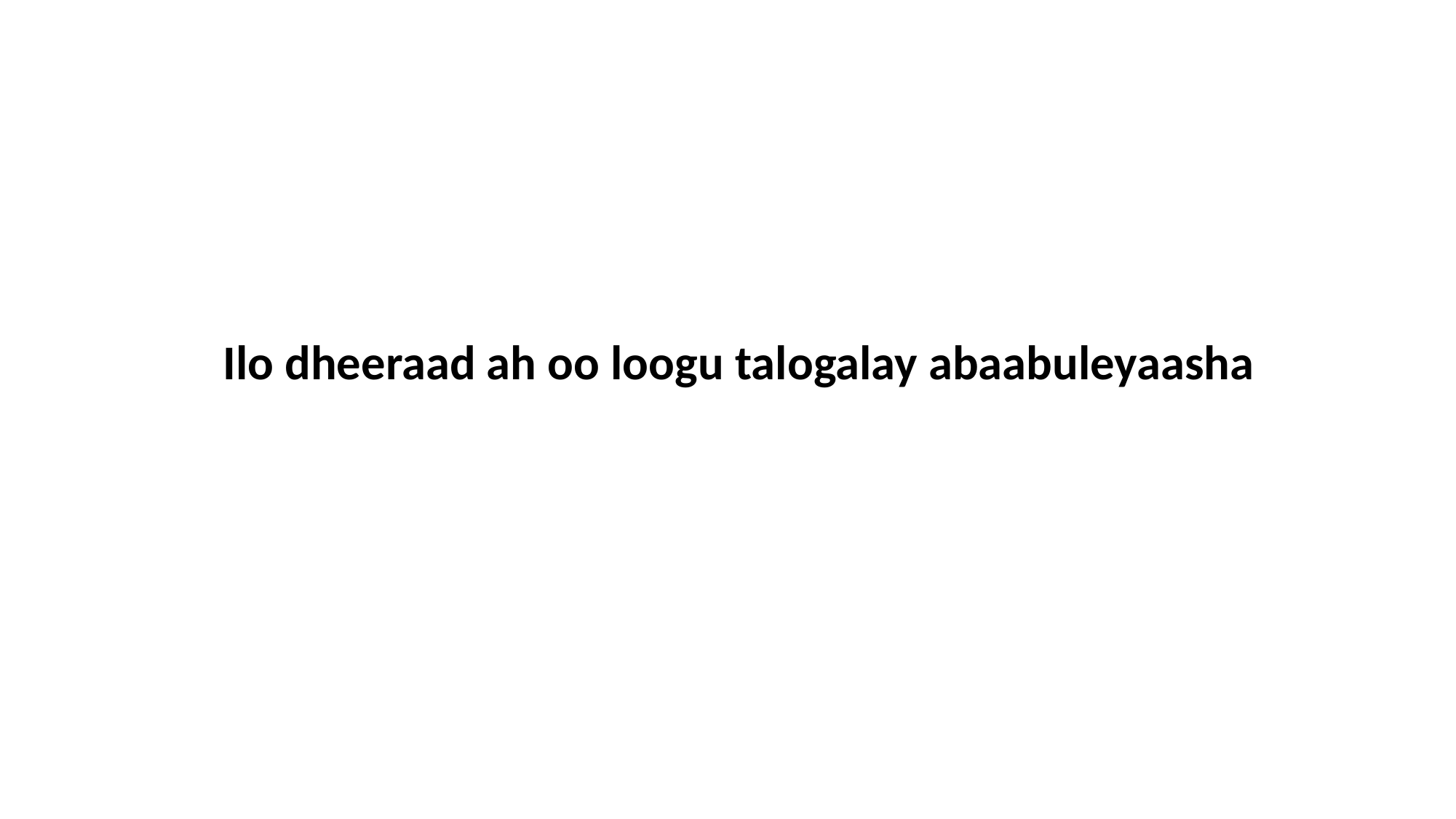

Ilo dheeraad ah oo loogu talogalay abaabuleyaasha